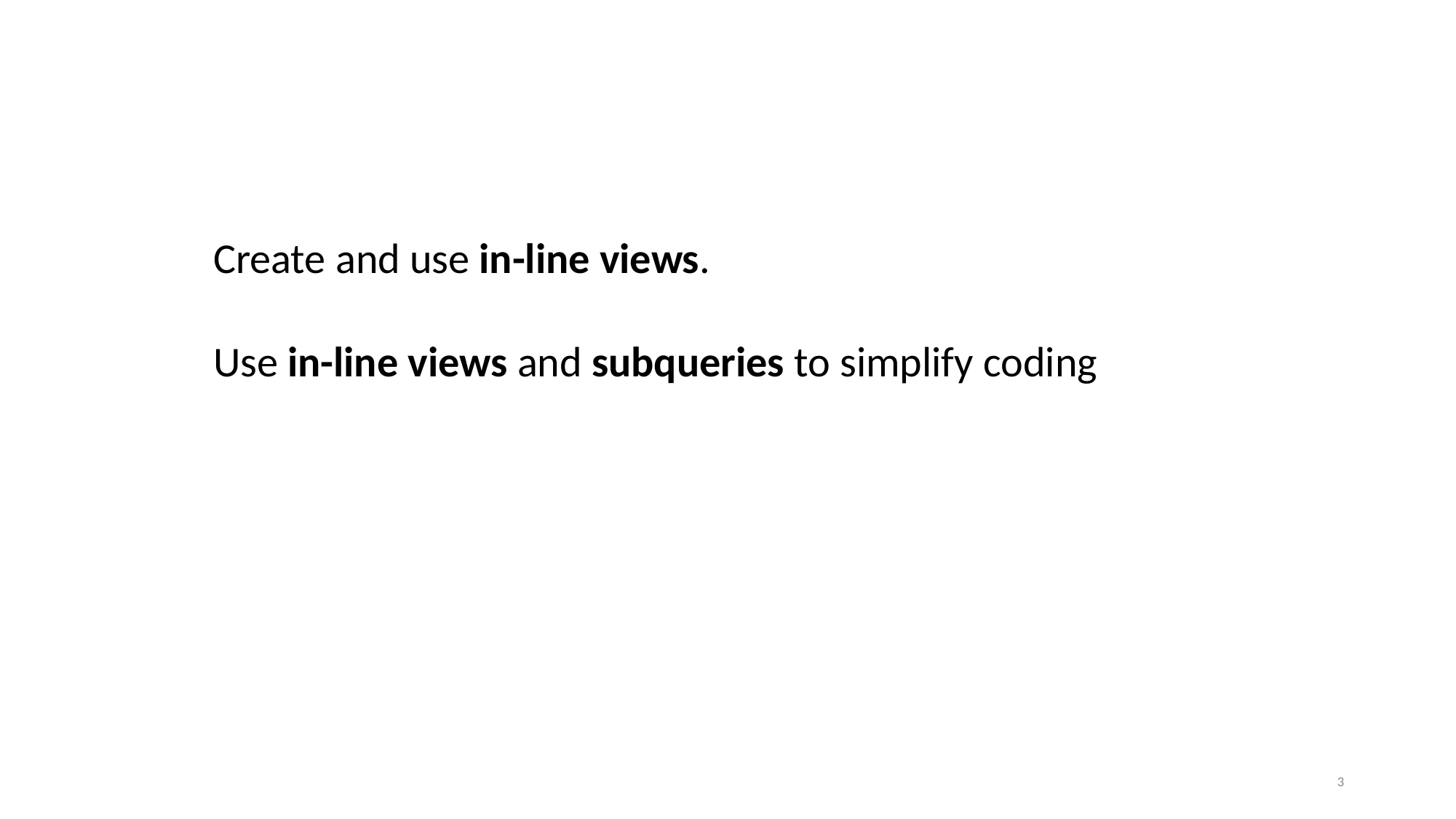

Create and use in-line views.

Use in-line views and subqueries to simplify coding
3